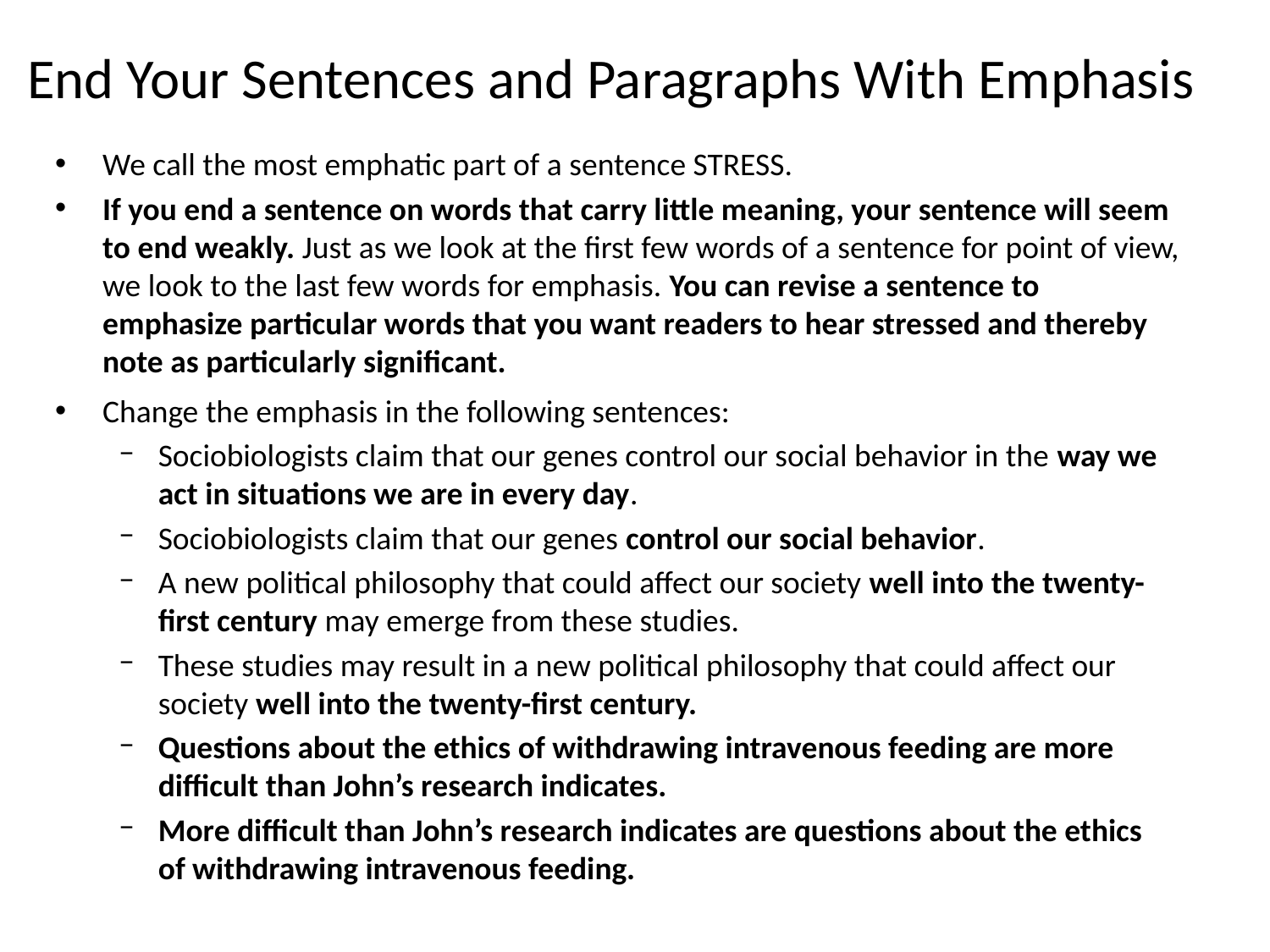

# End Your Sentences and Paragraphs With Emphasis
We call the most emphatic part of a sentence STRESS.
If you end a sentence on words that carry little meaning, your sentence will seem to end weakly. Just as we look at the first few words of a sentence for point of view, we look to the last few words for emphasis. You can revise a sentence to emphasize particular words that you want readers to hear stressed and thereby note as particularly significant.

Change the emphasis in the following sentences:
Sociobiologists claim that our genes control our social behavior in the way we act in situations we are in every day.
Sociobiologists claim that our genes control our social behavior.
A new political philosophy that could affect our society well into the twenty-first century may emerge from these studies.
These studies may result in a new political philosophy that could affect our society well into the twenty-first century.
Questions about the ethics of withdrawing intravenous feeding are more difficult than John’s research indicates.
More difficult than John’s research indicates are questions about the ethics of withdrawing intravenous feeding.